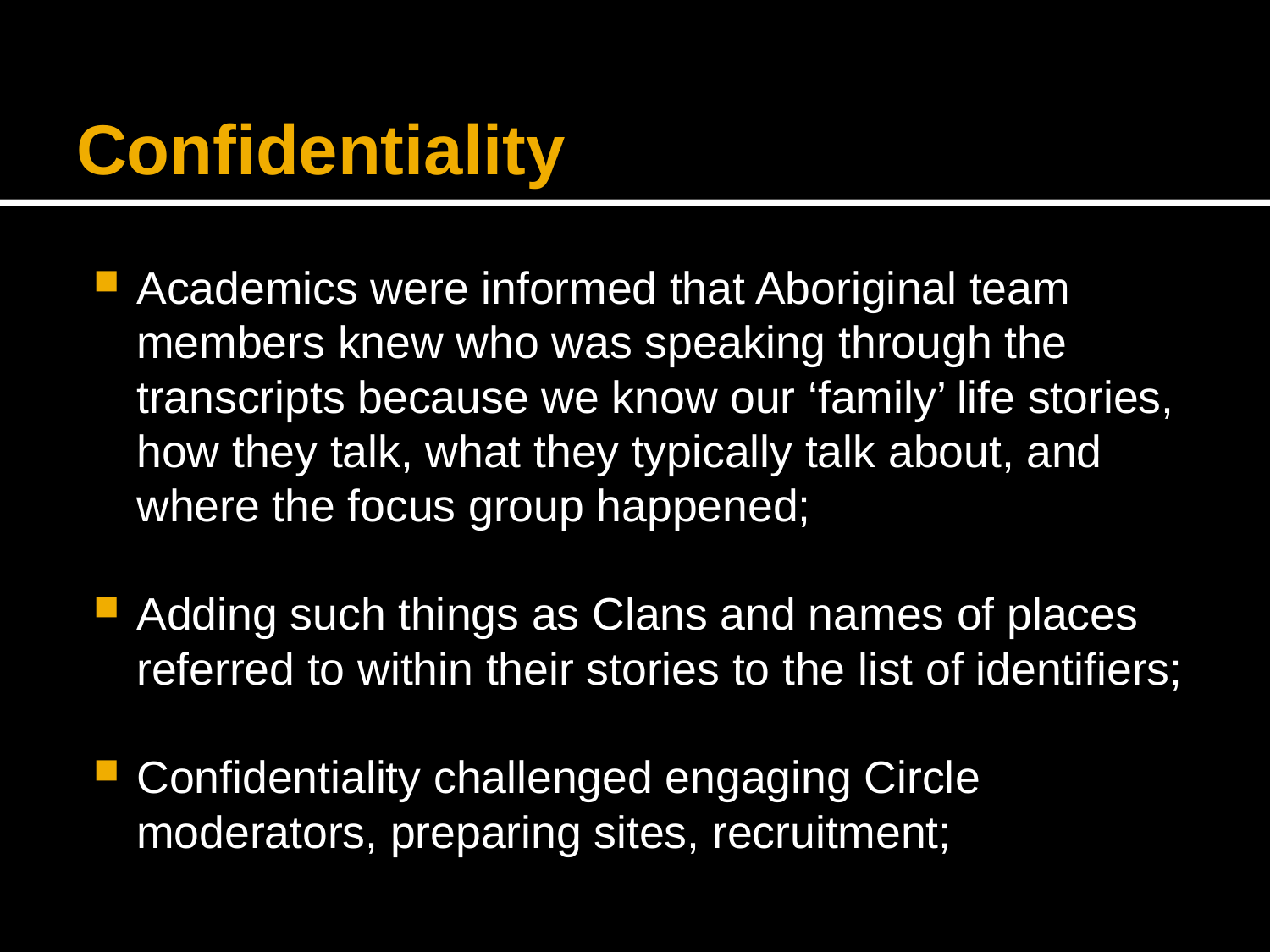

# Confidentiality
Academics were informed that Aboriginal team members knew who was speaking through the transcripts because we know our ‘family’ life stories, how they talk, what they typically talk about, and where the focus group happened;

Adding such things as Clans and names of places referred to within their stories to the list of identifiers;

Confidentiality challenged engaging Circle moderators, preparing sites, recruitment;